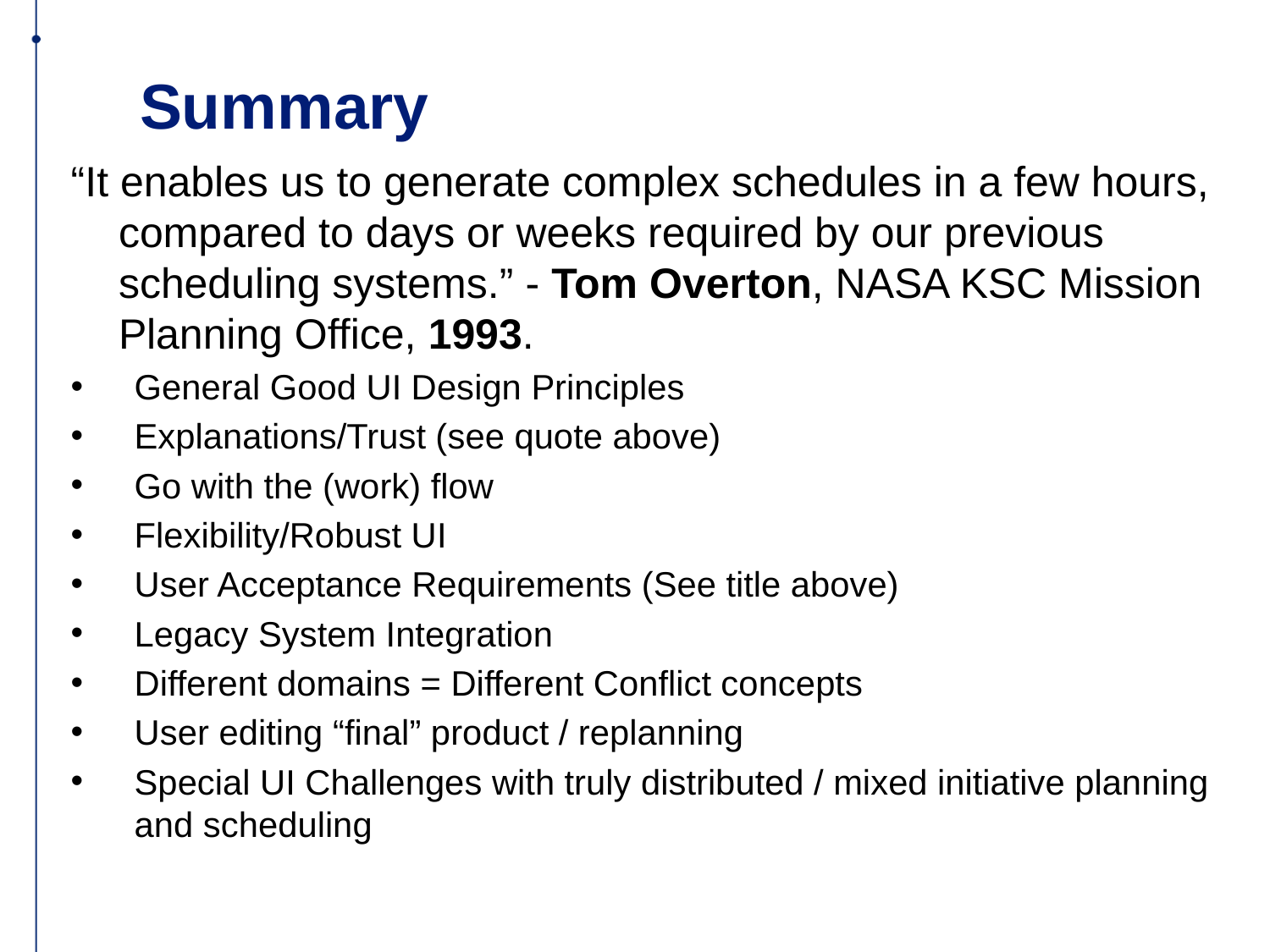

# Summary
“It enables us to generate complex schedules in a few hours, compared to days or weeks required by our previous scheduling systems.” - Tom Overton, NASA KSC Mission Planning Office, 1993.
General Good UI Design Principles
Explanations/Trust (see quote above)
Go with the (work) flow
Flexibility/Robust UI
User Acceptance Requirements (See title above)
Legacy System Integration
Different domains = Different Conflict concepts
User editing “final” product / replanning
Special UI Challenges with truly distributed / mixed initiative planning and scheduling